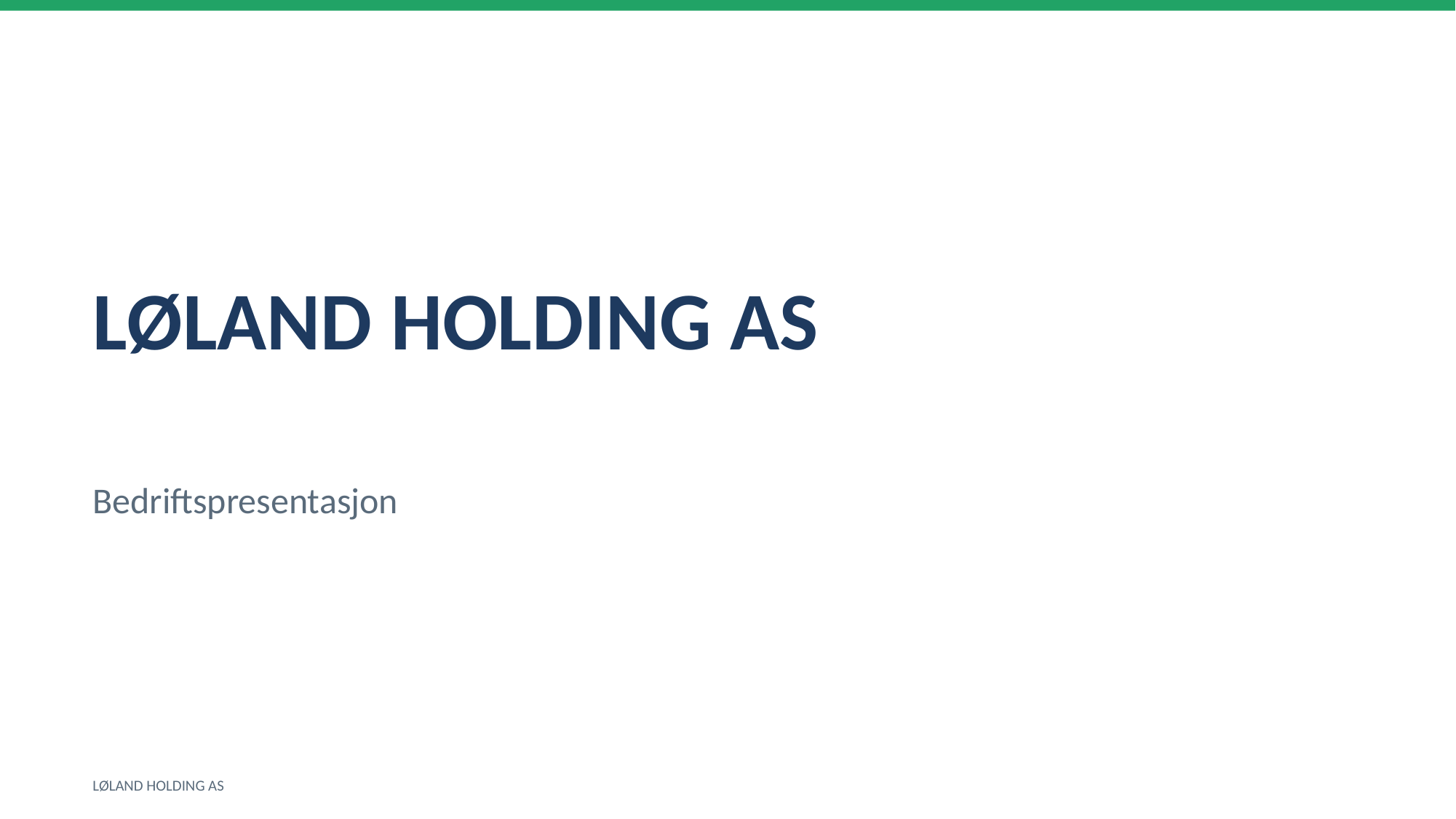

LØLAND HOLDING AS
Bedriftspresentasjon
LØLAND HOLDING AS